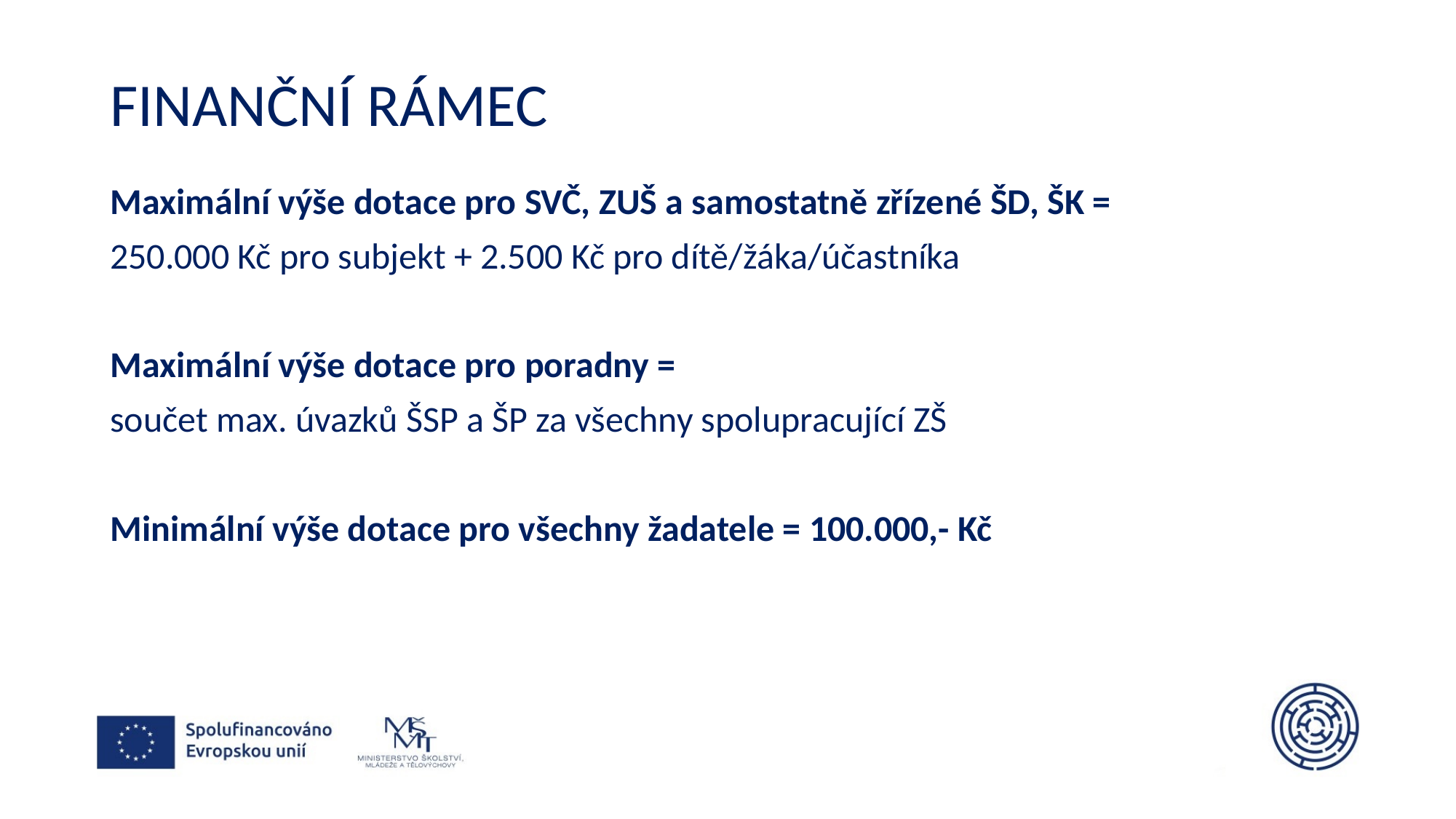

# Finanční rámec
Maximální výše dotace pro SVČ, ZUŠ a samostatně zřízené ŠD, ŠK =
250.000 Kč pro subjekt + 2.500 Kč pro dítě/žáka/účastníka

Maximální výše dotace pro poradny =
součet max. úvazků ŠSP a ŠP za všechny spolupracující ZŠ

Minimální výše dotace pro všechny žadatele = 100.000,- Kč